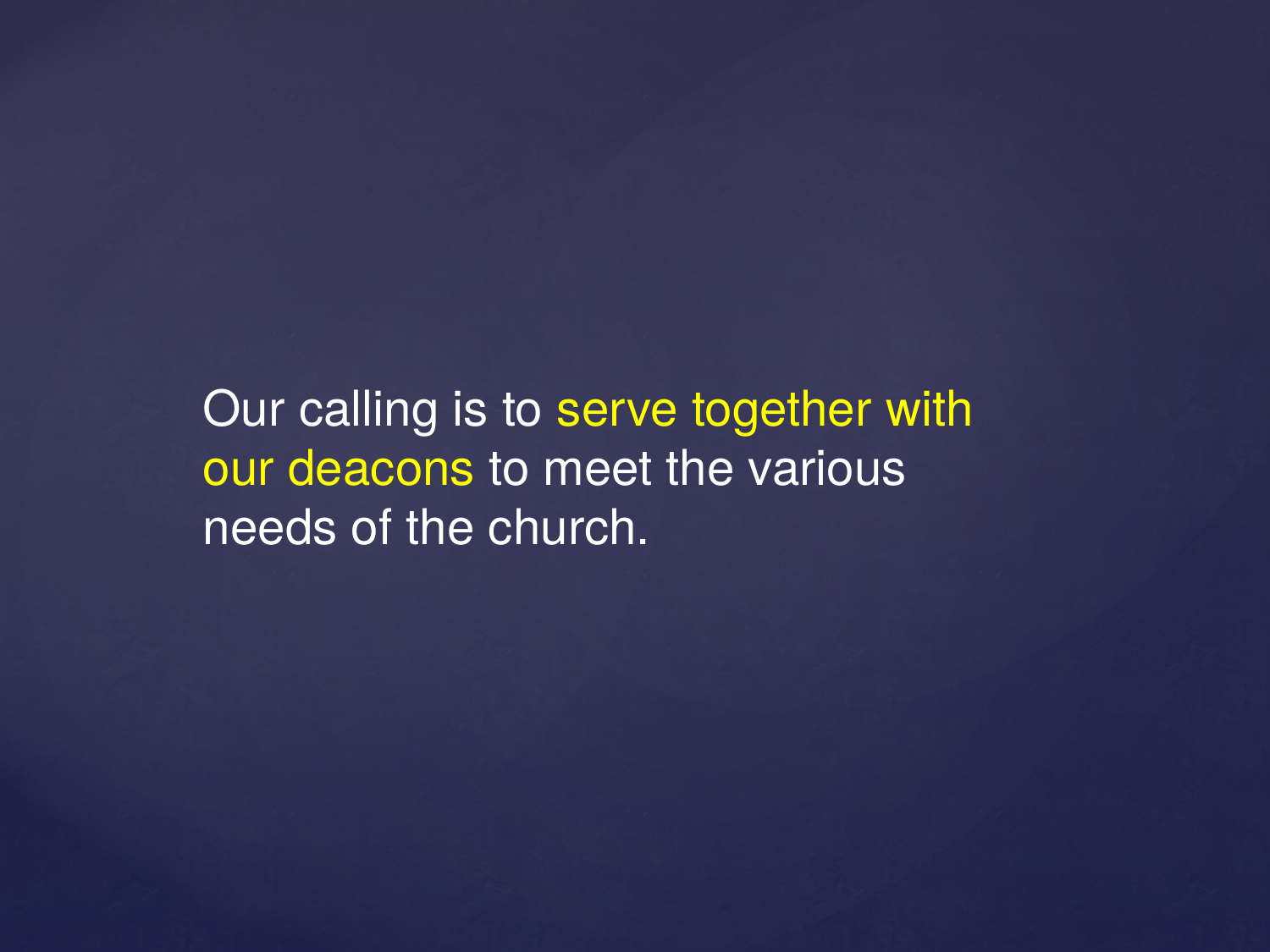

Our calling is to serve together with our deacons to meet the various needs of the church.